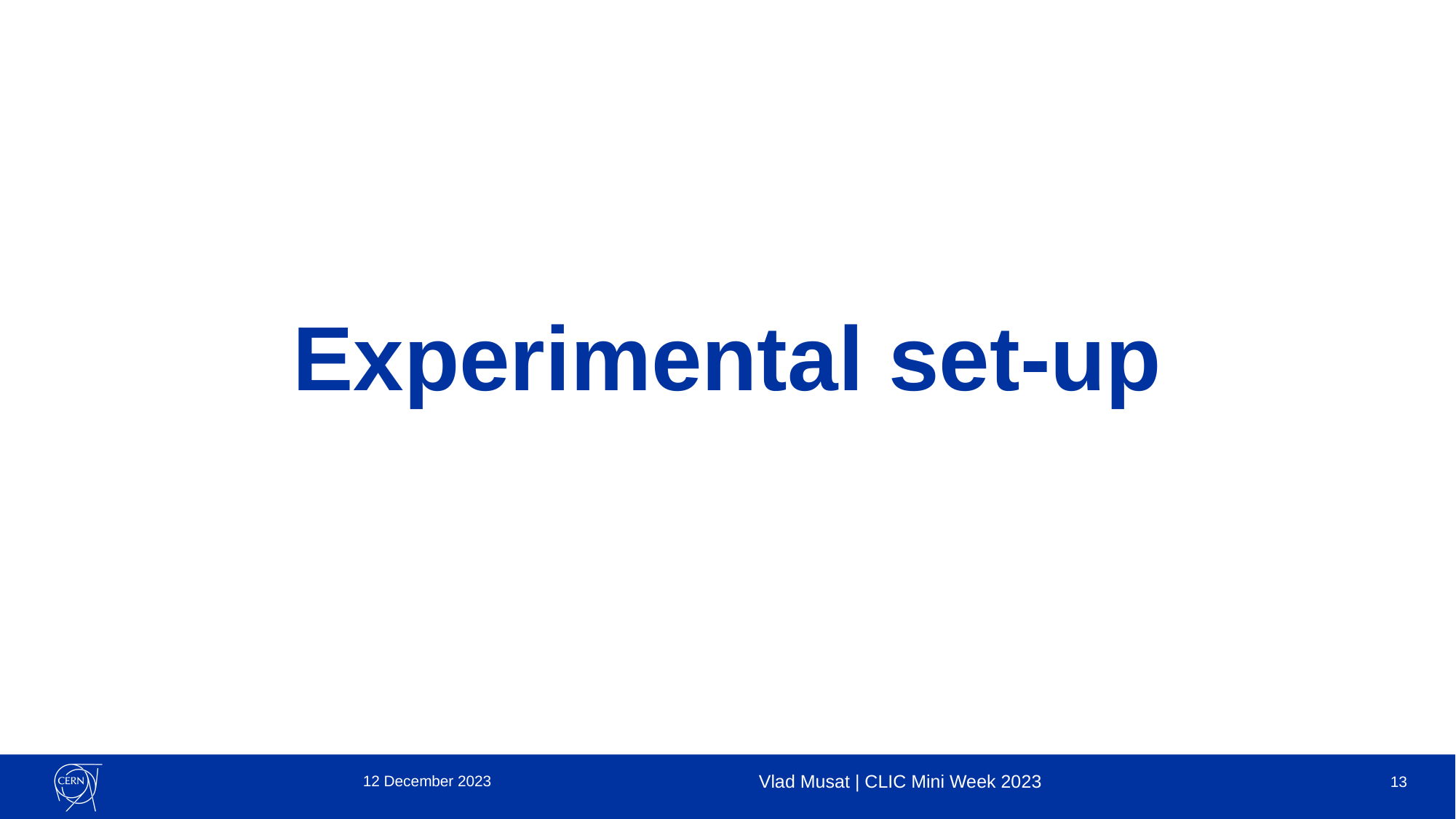

# Experimental set-up

12 December 2023
Vlad Musat | CLIC Mini Week 2023
13